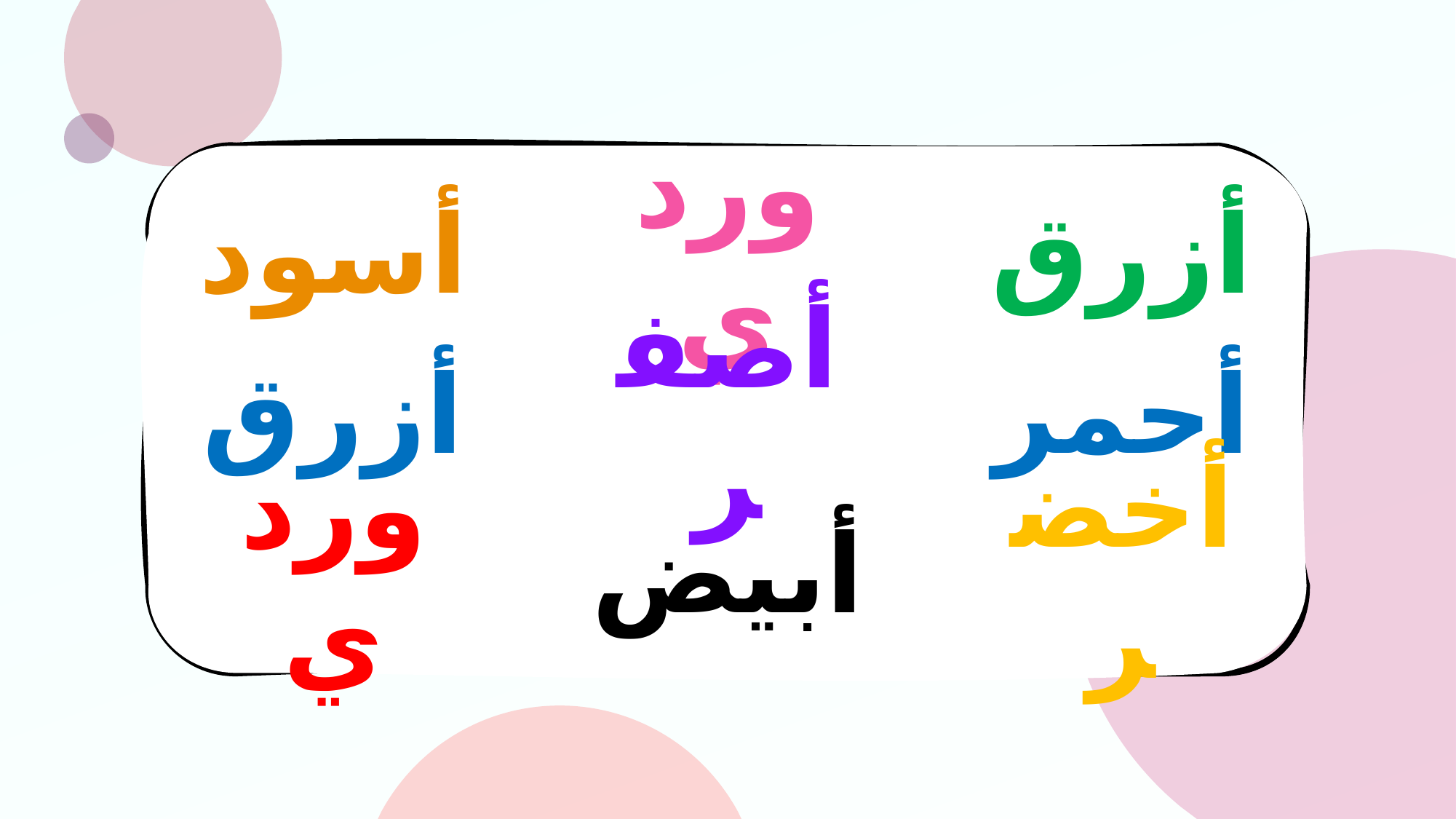

أسود
وردي
أزرق
أصفر
أحمر
أزرق
أبيض
أخضر
وردي